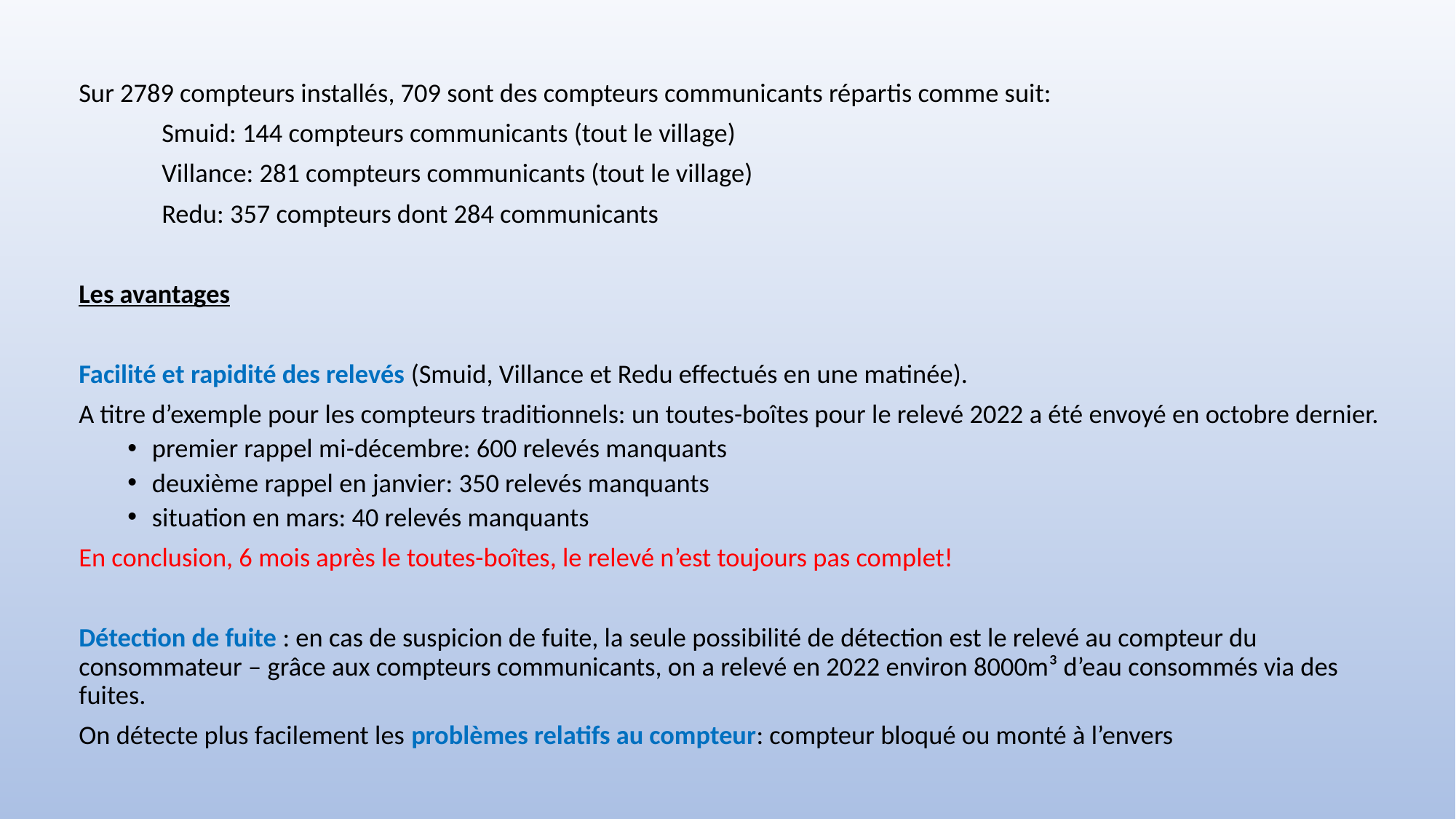

Sur 2789 compteurs installés, 709 sont des compteurs communicants répartis comme suit:
	Smuid: 144 compteurs communicants (tout le village)
	Villance: 281 compteurs communicants (tout le village)
	Redu: 357 compteurs dont 284 communicants

Les avantages

Facilité et rapidité des relevés (Smuid, Villance et Redu effectués en une matinée).
A titre d’exemple pour les compteurs traditionnels: un toutes-boîtes pour le relevé 2022 a été envoyé en octobre dernier.
premier rappel mi-décembre: 600 relevés manquants
deuxième rappel en janvier: 350 relevés manquants
situation en mars: 40 relevés manquants
En conclusion, 6 mois après le toutes-boîtes, le relevé n’est toujours pas complet!

Détection de fuite : en cas de suspicion de fuite, la seule possibilité de détection est le relevé au compteur du consommateur – grâce aux compteurs communicants, on a relevé en 2022 environ 8000m³ d’eau consommés via des fuites.
On détecte plus facilement les problèmes relatifs au compteur: compteur bloqué ou monté à l’envers